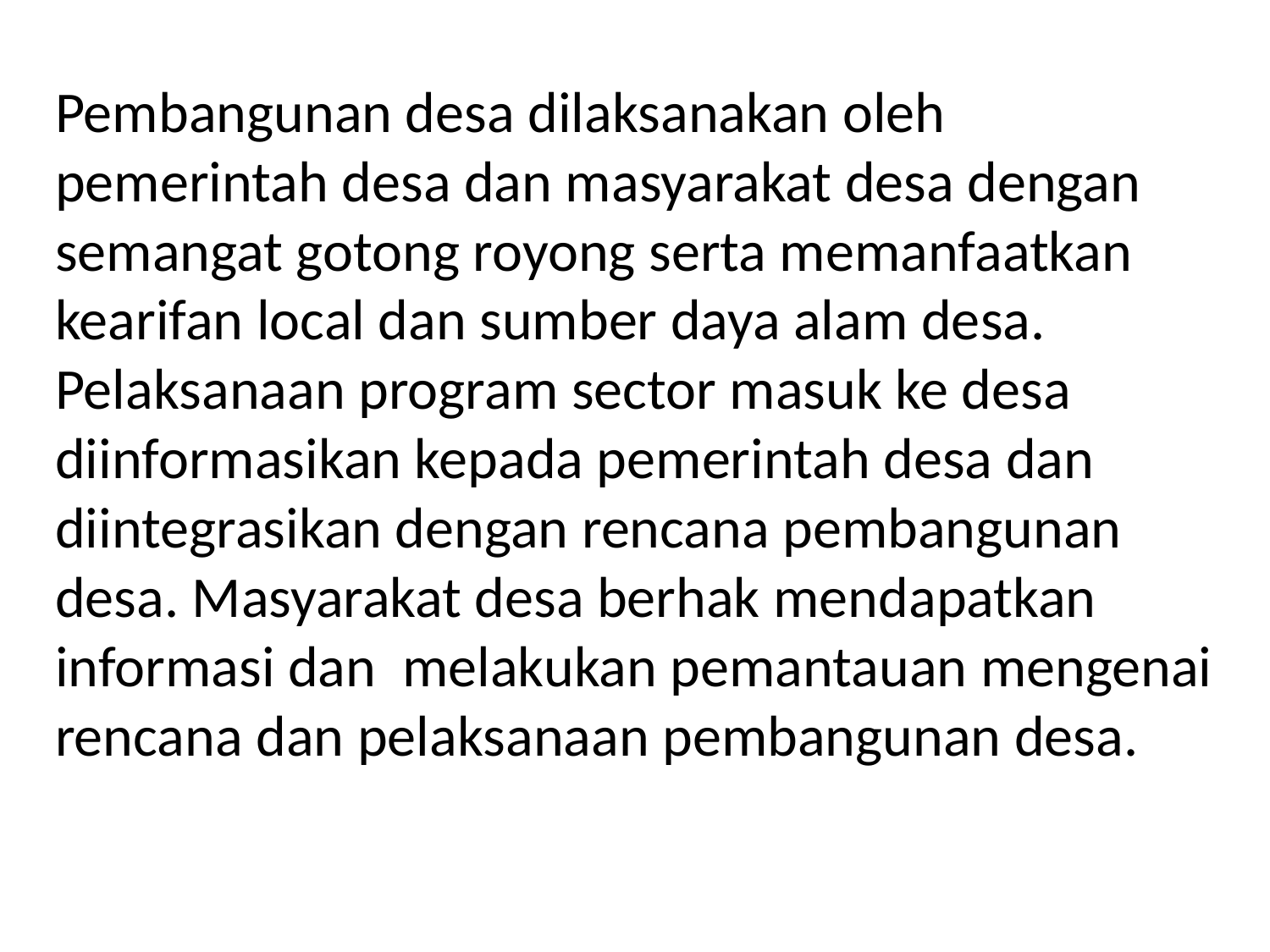

# Pembangunan desa dilaksanakan oleh pemerintah desa dan masyarakat desa dengan semangat gotong royong serta memanfaatkan kearifan local dan sumber daya alam desa. Pelaksanaan program sector masuk ke desa diinformasikan kepada pemerintah desa dan diintegrasikan dengan rencana pembangunan desa. Masyarakat desa berhak mendapatkan informasi dan  melakukan pemantauan mengenai rencana dan pelaksanaan pembangunan desa.